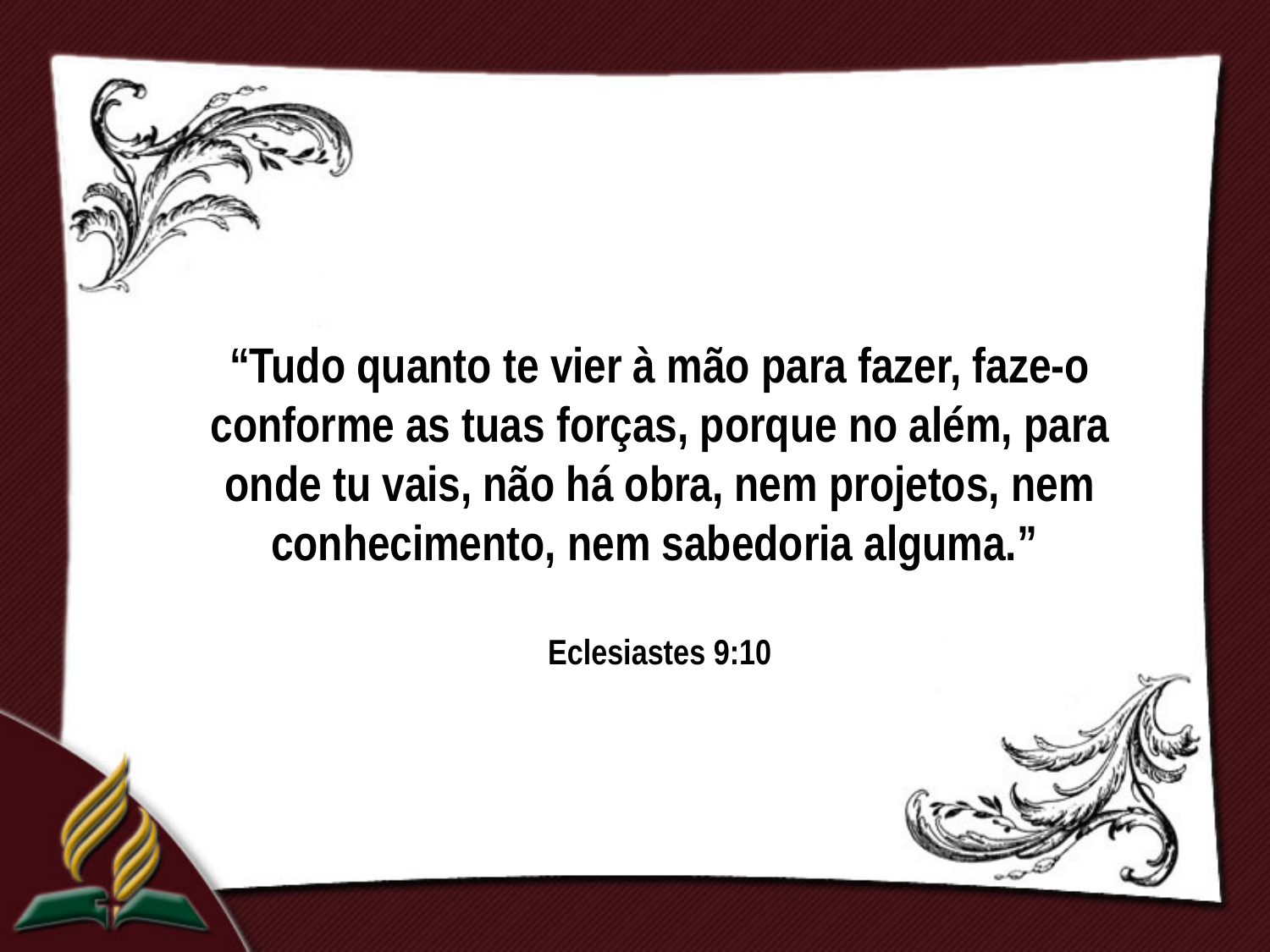

“Tudo quanto te vier à mão para fazer, faze-o conforme as tuas forças, porque no além, para onde tu vais, não há obra, nem projetos, nem conhecimento, nem sabedoria alguma.”

Eclesiastes 9:10